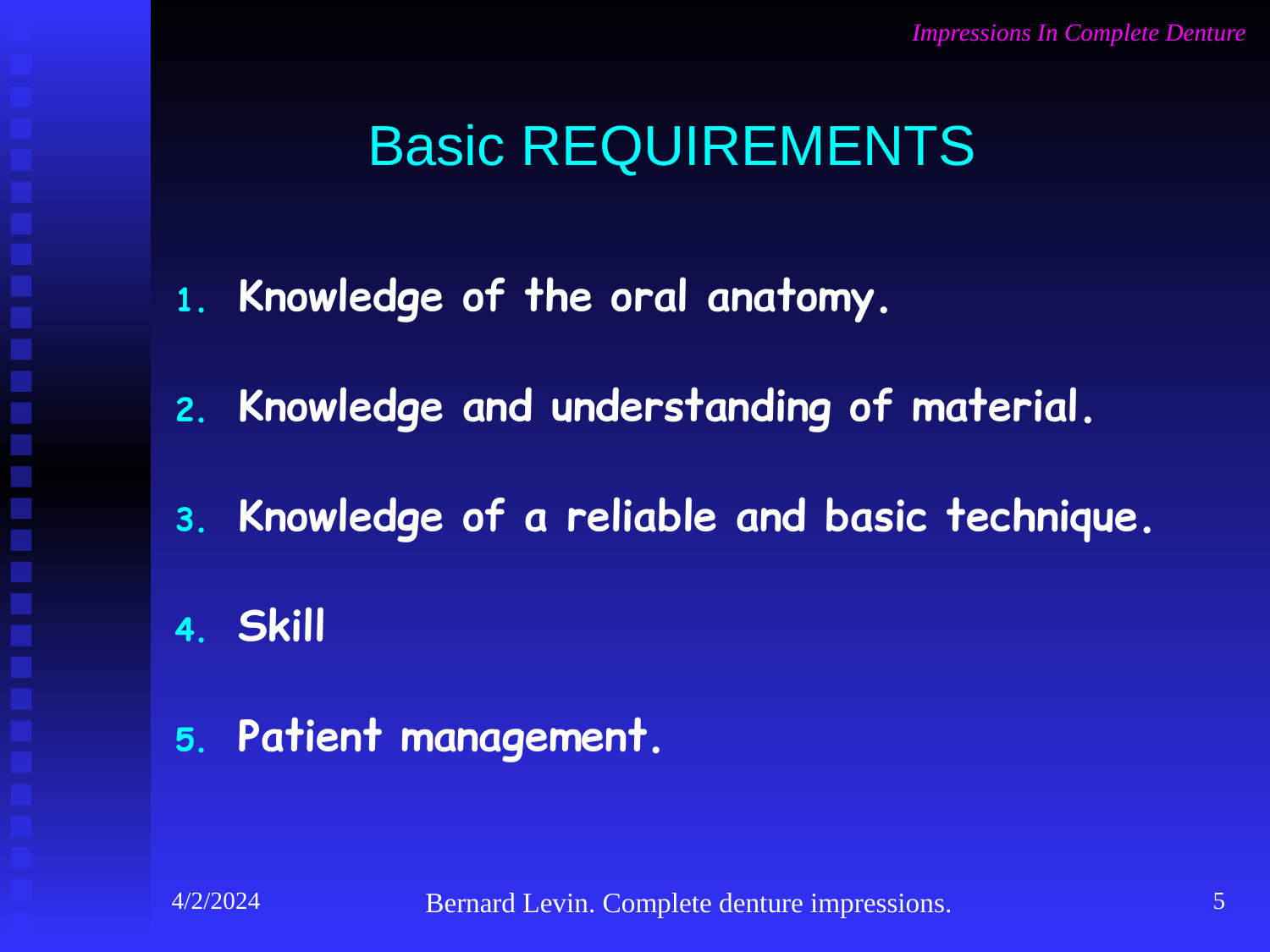

Impressions In Complete Denture
# Basic REQUIREMENTS
Knowledge of the oral anatomy.
Knowledge and understanding of material.
Knowledge of a reliable and basic technique.
Skill
Patient management.

4/2/2024
5
Bernard Levin. Complete denture impressions.